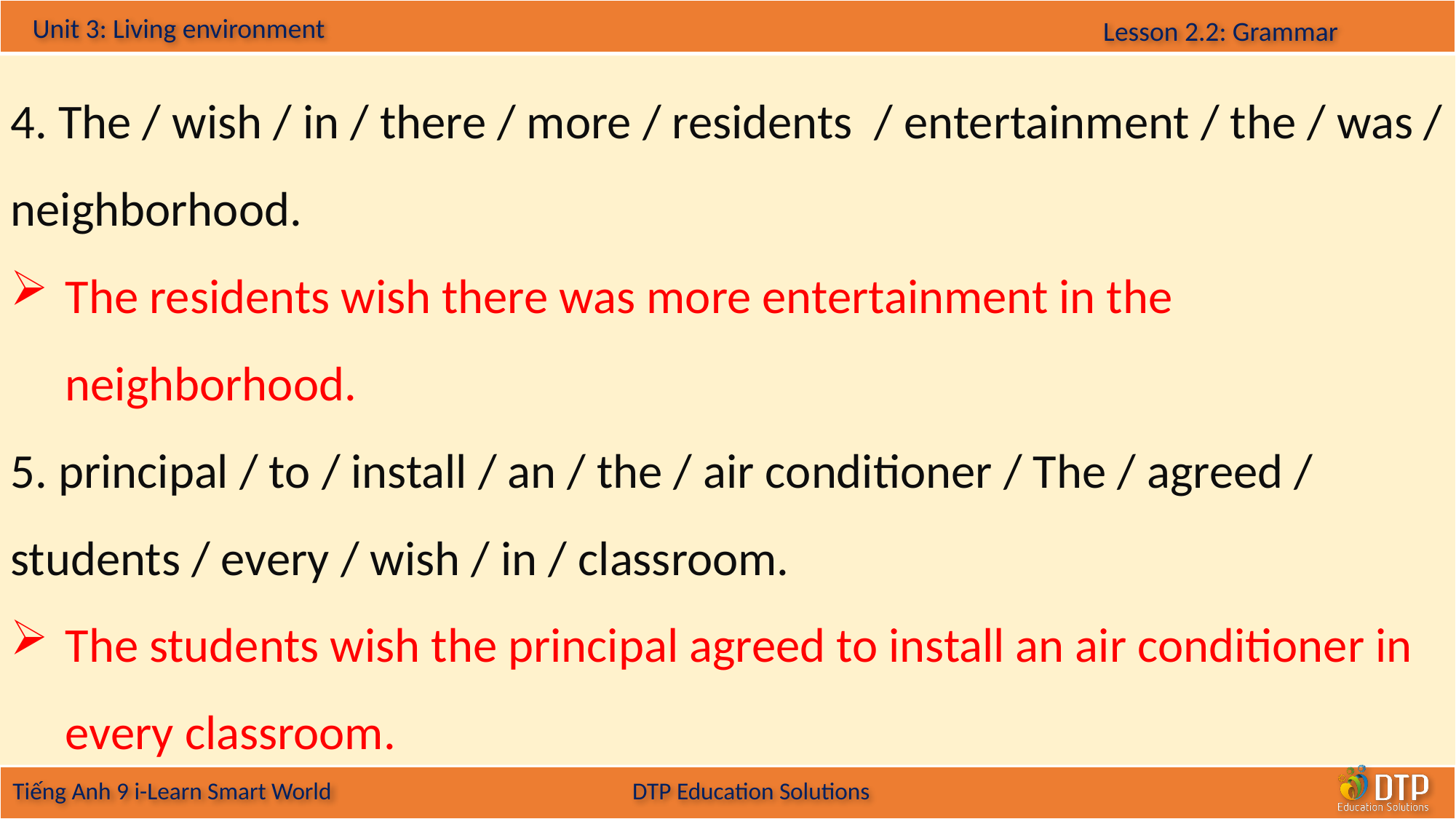

4. The / wish / in / there / more / residents  / entertainment / the / was / neighborhood.
The residents wish there was more entertainment in the neighborhood.
5. principal / to / install / an / the / air conditioner / The / agreed / students / every / wish / in / classroom.
The students wish the principal agreed to install an air conditioner in every classroom.